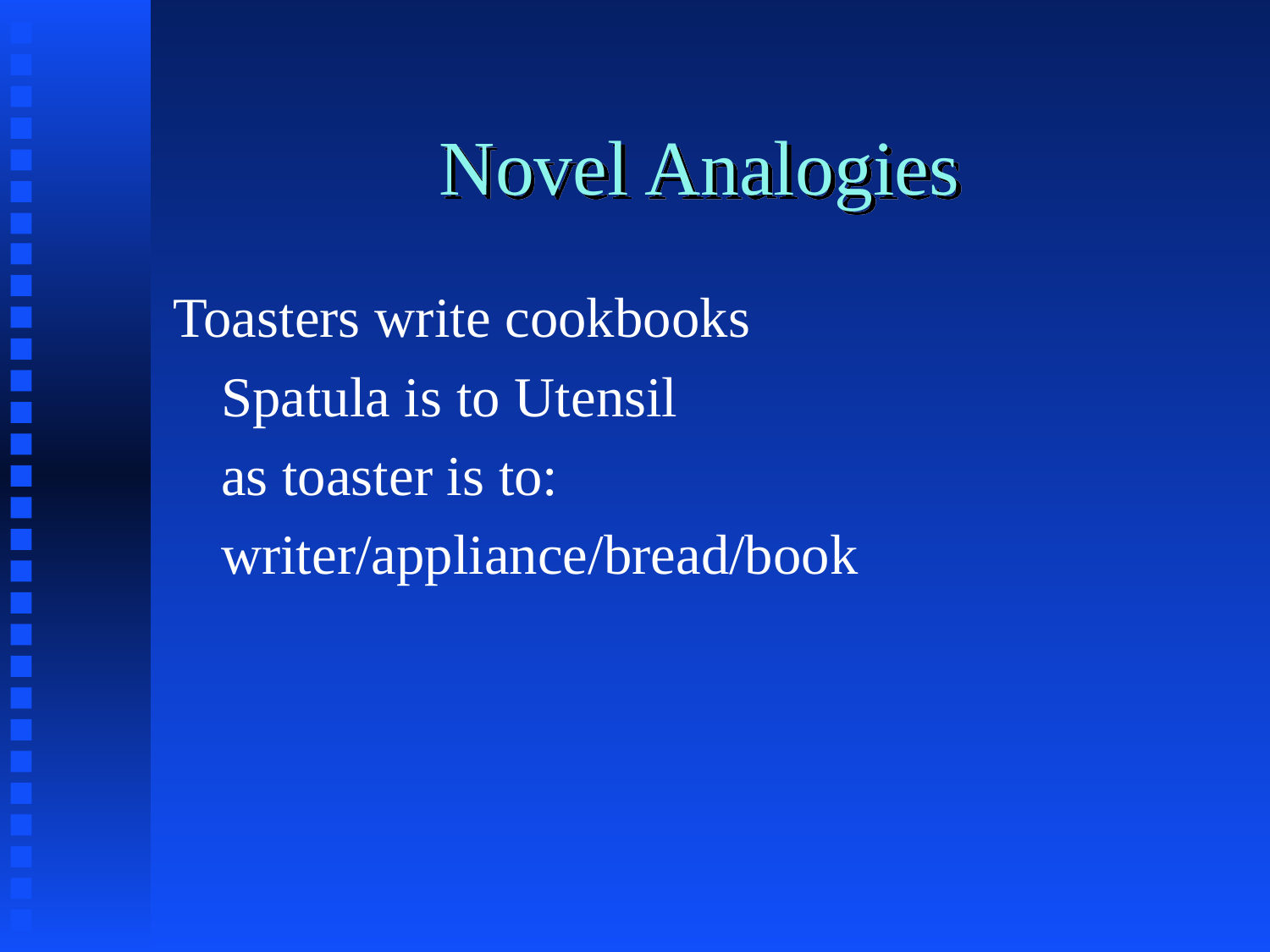

# Novel Analogies
Toasters write cookbooks
	Spatula is to Utensil
	as toaster is to:
	writer/appliance/bread/book